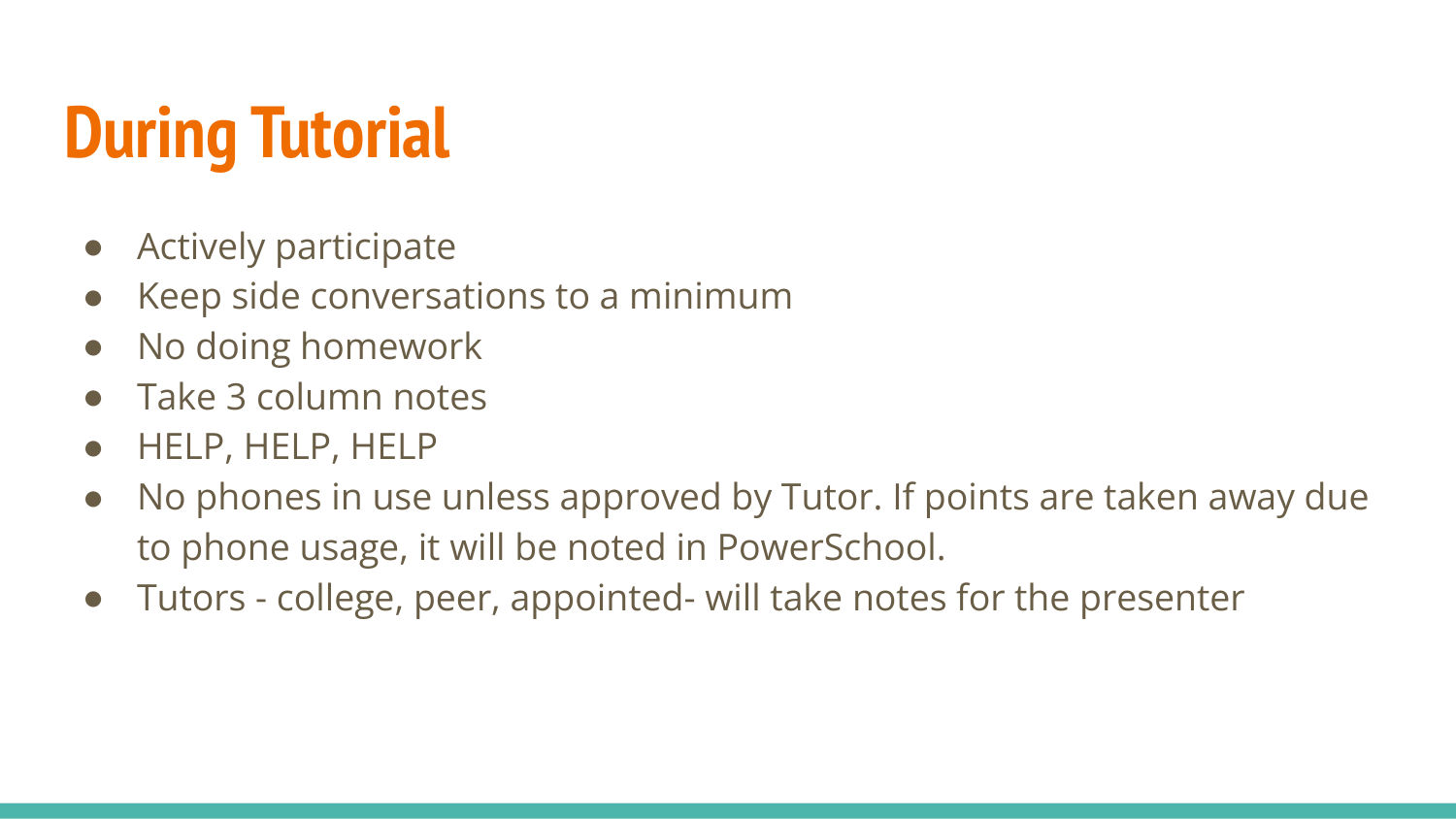

# During Tutorial
Actively participate
Keep side conversations to a minimum
No doing homework
Take 3 column notes
HELP, HELP, HELP
No phones in use unless approved by Tutor. If points are taken away due to phone usage, it will be noted in PowerSchool.
Tutors - college, peer, appointed- will take notes for the presenter